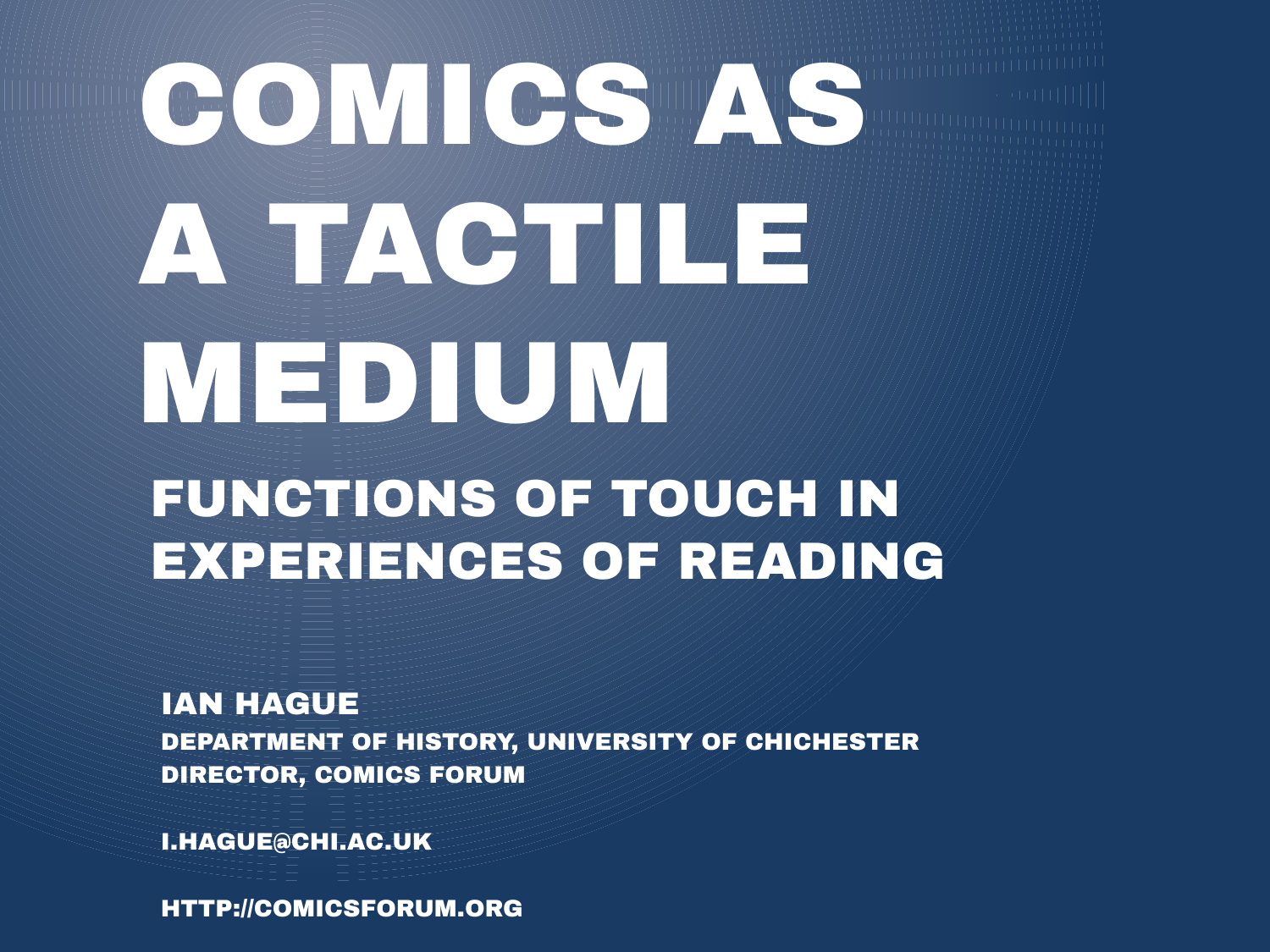

# Comics as a tactile medium
FUNCTIONS OF TOUCH IN EXPERIENCES OF READING
IAN HAGUE
DEPARTMENT OF HISTORY, UNIVERSITY OF CHICHESTER
DIRECTOR, COMICS FORUM

I.HAGUE@CHI.AC.UK

HTTP://COMICSFORUM.ORG